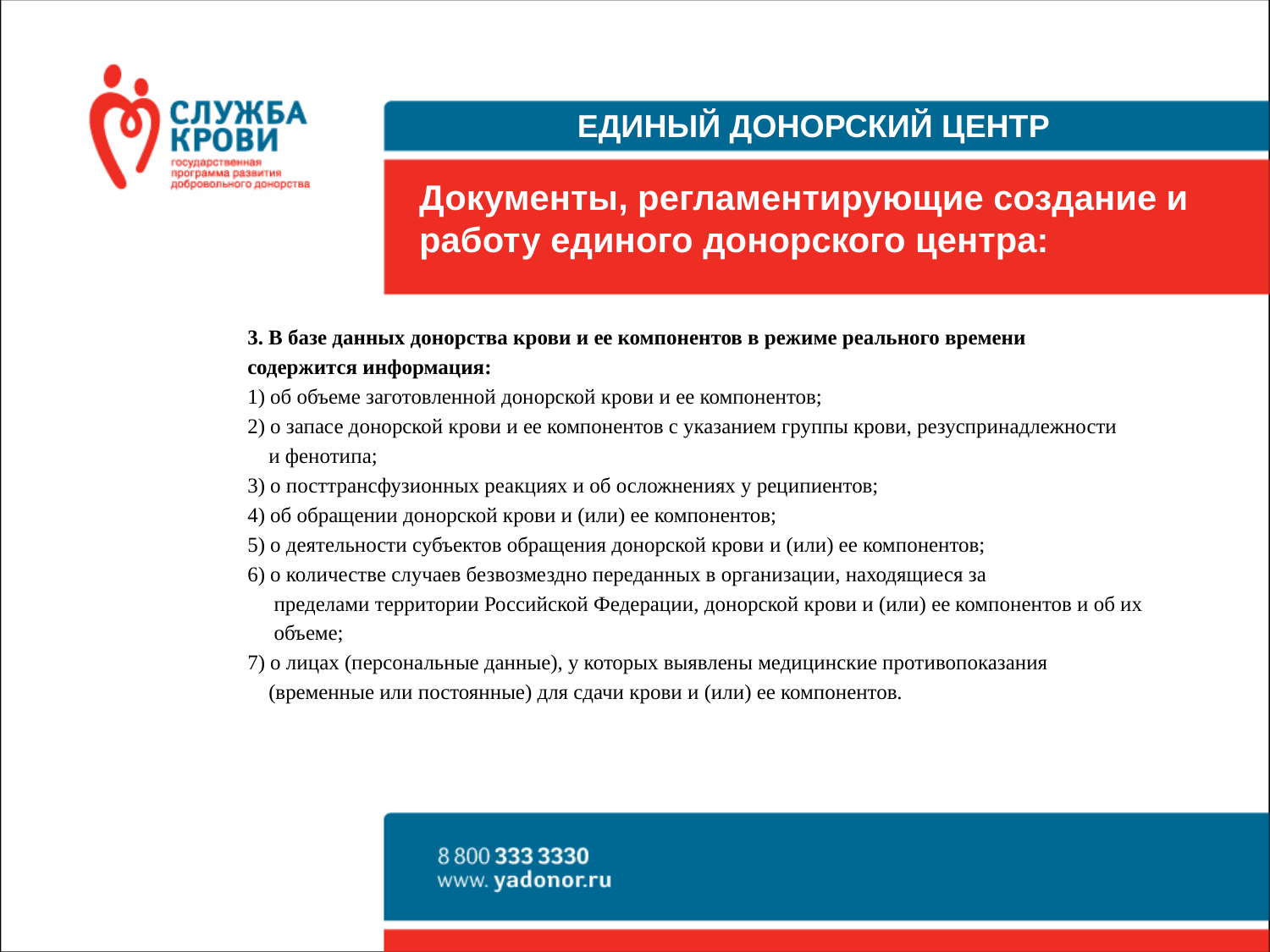

ЕДИНЫЙ ДОНОРСКИЙ ЦЕНТР
# Документы, регламентирующие создание и работу единого донорского центра:
3. В базе данных донорства крови и ее компонентов в режиме реального времени
содержится информация:
1) об объеме заготовленной донорской крови и ее компонентов;
2) о запасе донорской крови и ее компонентов с указанием группы крови, резуспринадлежности
    и фенотипа;
3) о посттрансфузионных реакциях и об осложнениях у реципиентов;
4) об обращении донорской крови и (или) ее компонентов;
5) о деятельности субъектов обращения донорской крови и (или) ее компонентов;
6) о количестве случаев безвозмездно переданных в организации, находящиеся за
     пределами территории Российской Федерации, донорской крови и (или) ее компонентов и об их
     объеме;
7) о лицах (персональные данные), у которых выявлены медицинские противопоказания
    (временные или постоянные) для сдачи крови и (или) ее компонентов.